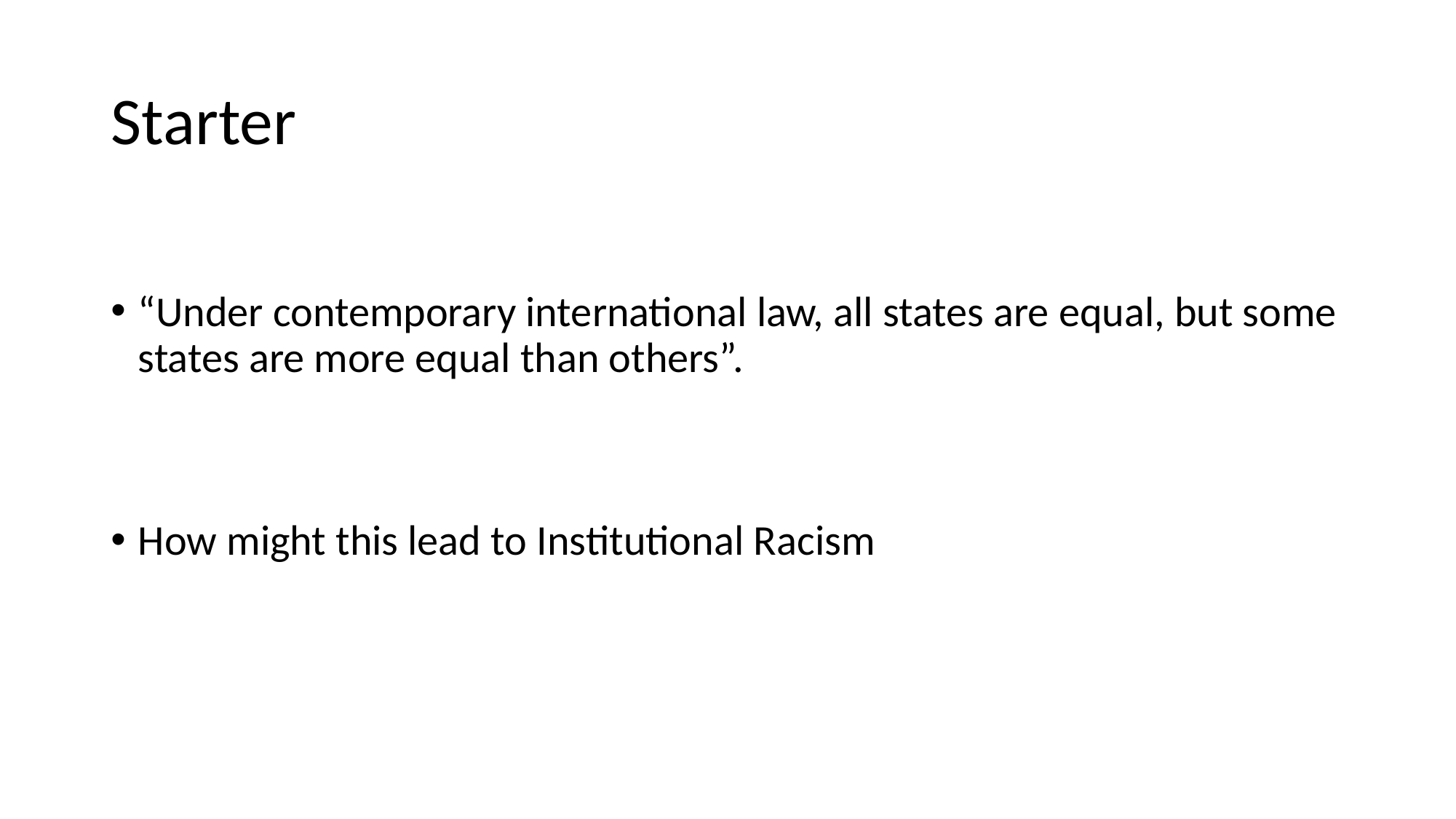

# Starter

“Under contemporary international law, all states are equal, but some states are more equal than others”.

How might this lead to Institutional Racism